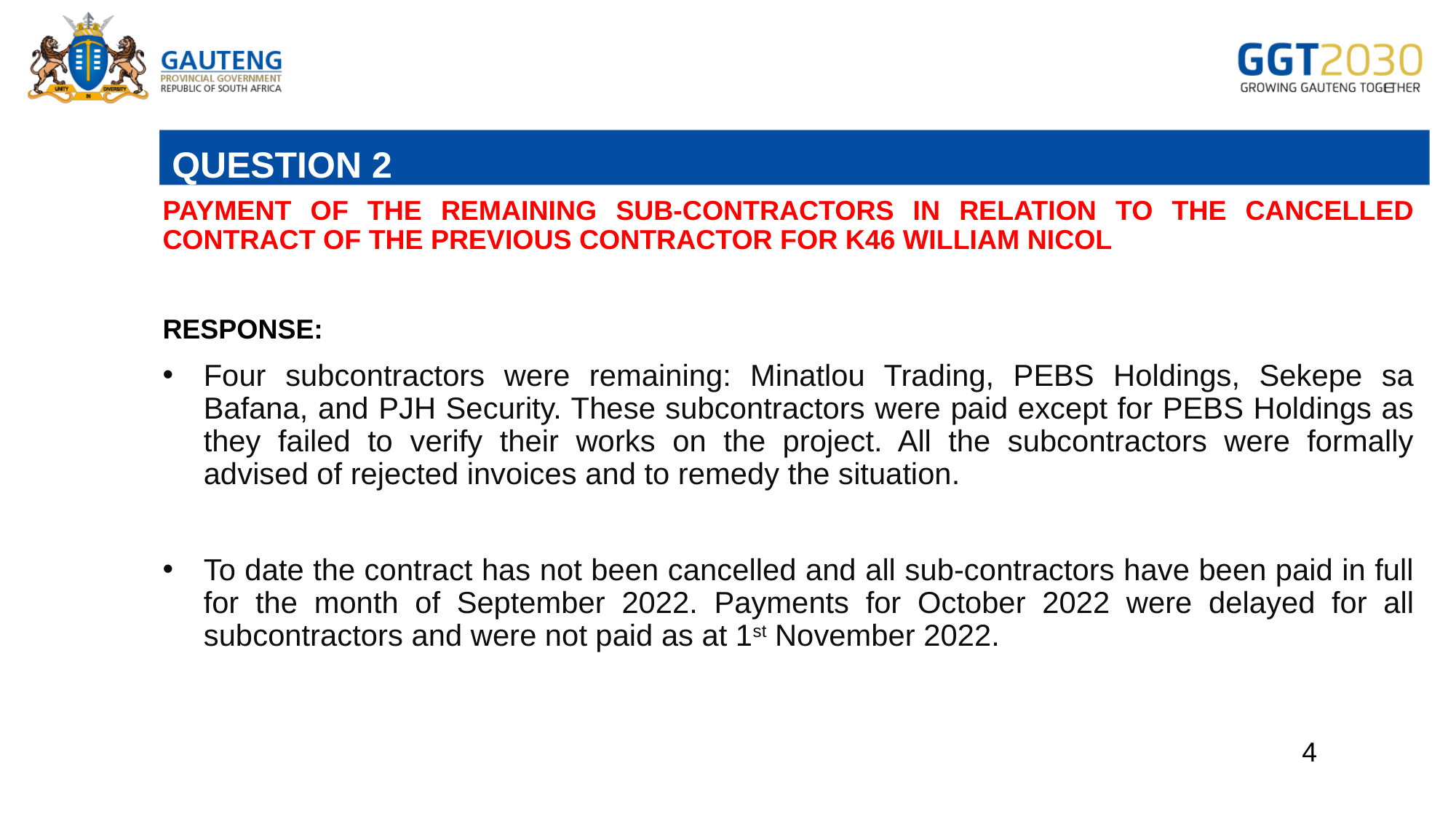

# QUESTION 2
PAYMENT OF THE REMAINING SUB-CONTRACTORS IN RELATION TO THE CANCELLED CONTRACT OF THE PREVIOUS CONTRACTOR FOR K46 WILLIAM NICOL

RESPONSE:
Four subcontractors were remaining: Minatlou Trading, PEBS Holdings, Sekepe sa Bafana, and PJH Security. These subcontractors were paid except for PEBS Holdings as they failed to verify their works on the project. All the subcontractors were formally advised of rejected invoices and to remedy the situation.

To date the contract has not been cancelled and all sub-contractors have been paid in full for the month of September 2022. Payments for October 2022 were delayed for all subcontractors and were not paid as at 1st November 2022.

4